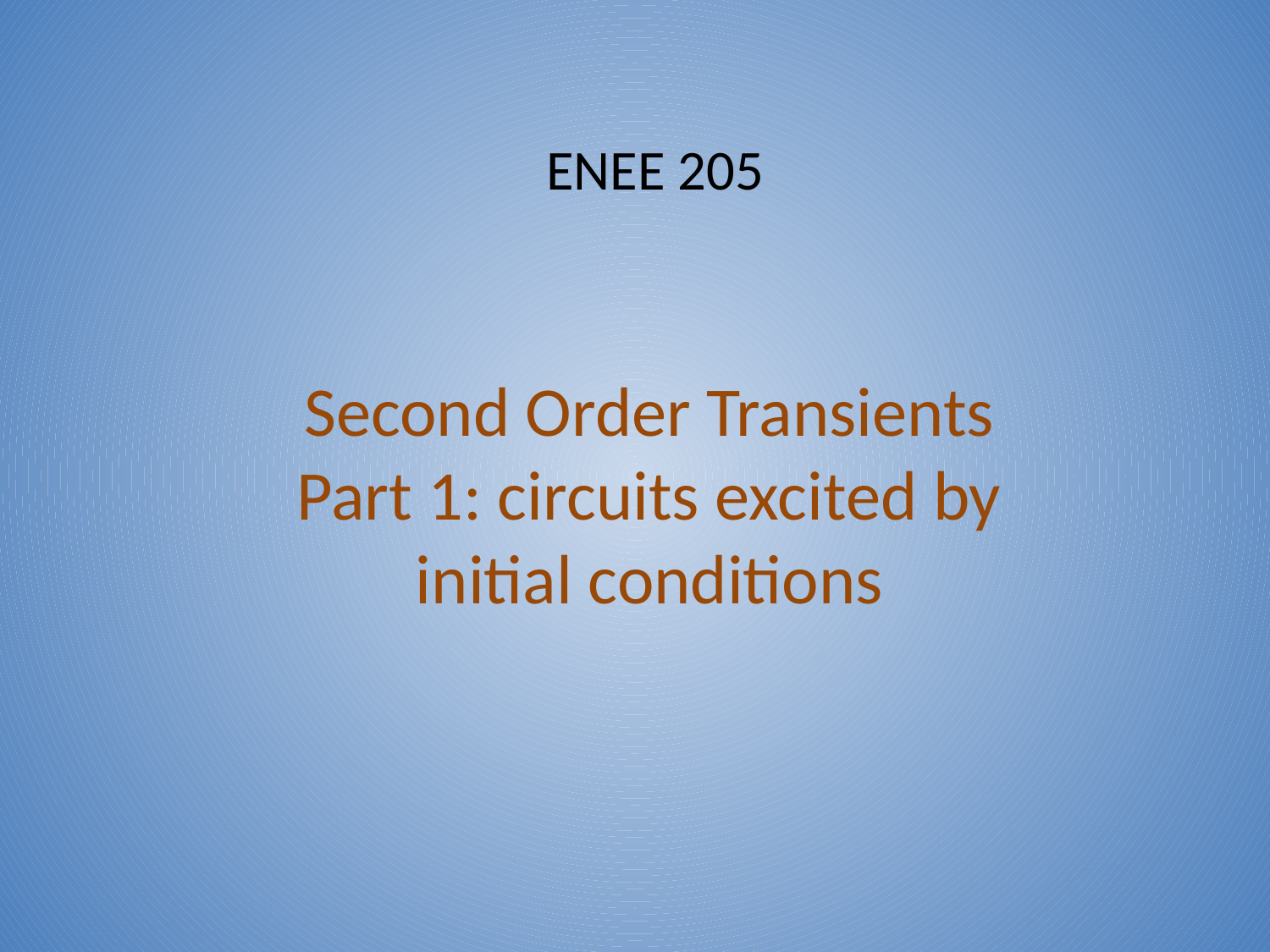

ENEE 205
# Second Order Transients Part 1: circuits excited by initial conditions